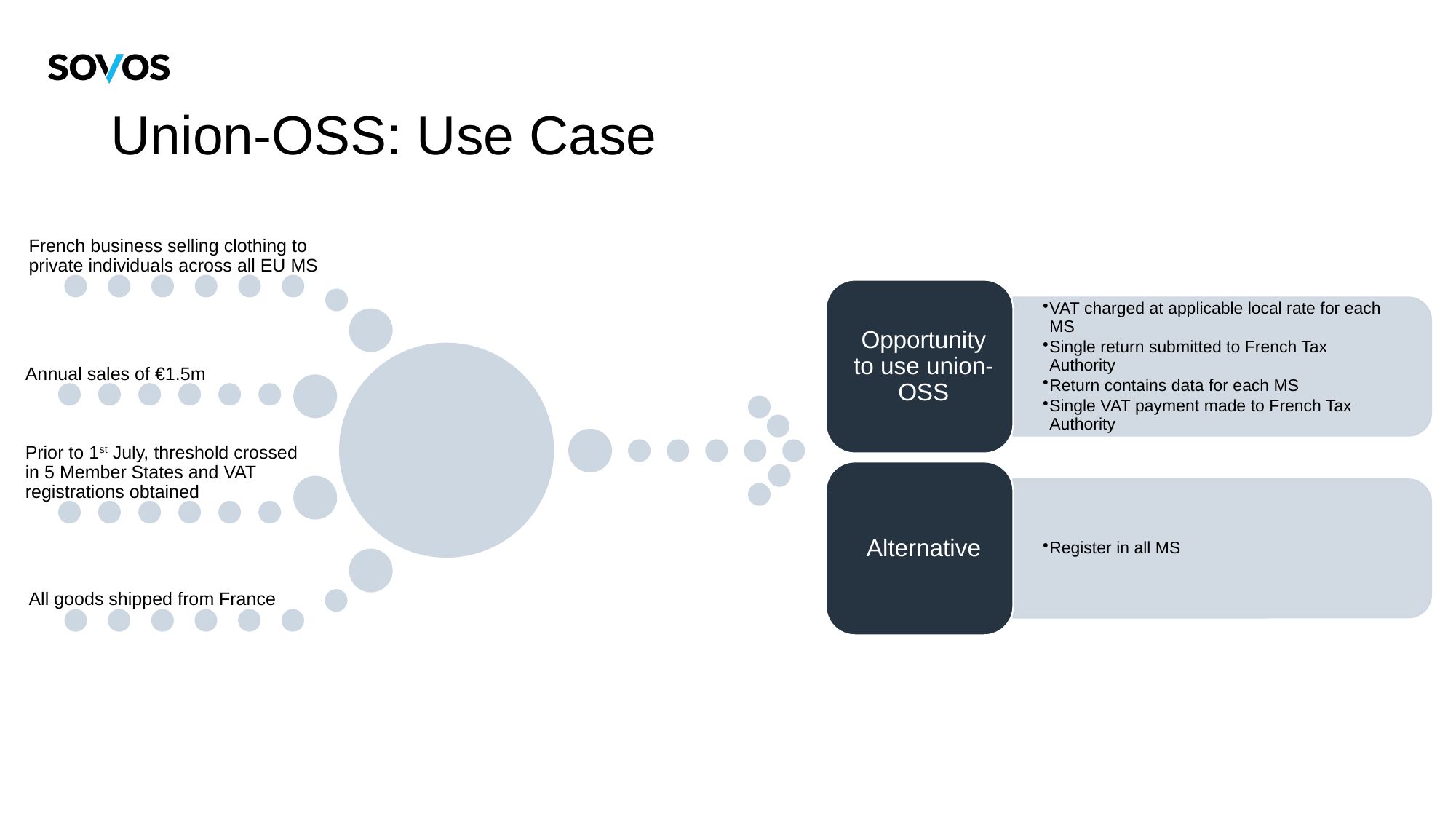

# Union-OSS: Use Case

French business selling clothing to private individuals across all EU MS
Annual sales of €1.5m
Prior to 1st July, threshold crossed in 5 Member States and VAT registrations obtained
All goods shipped from France
VAT charged at applicable local rate for each MS
Single return submitted to French Tax Authority
Return contains data for each MS
Single VAT payment made to French Tax Authority
Opportunity to use union-OSS
Register in all MS
Alternative